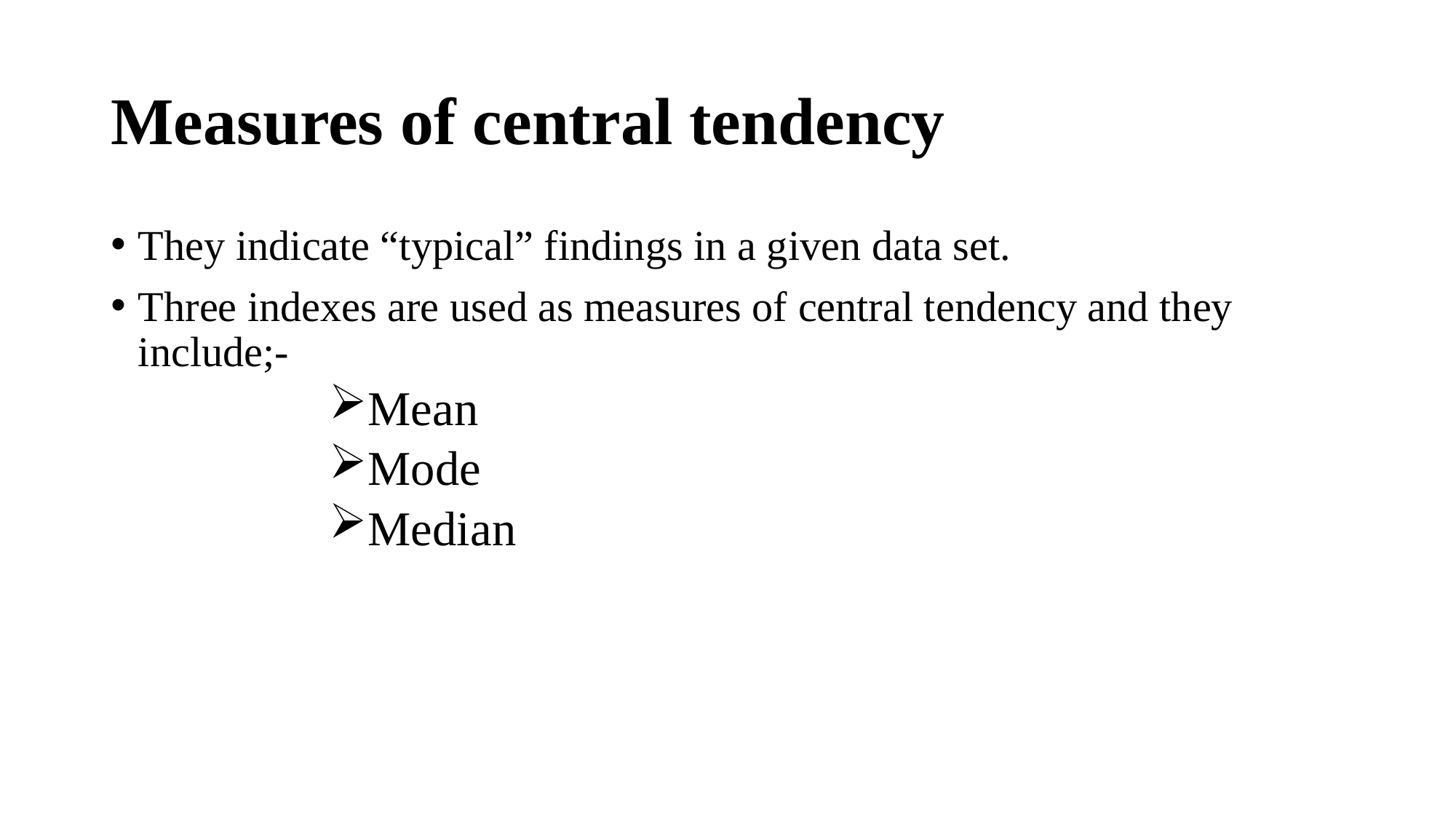

# Measures of central tendency
They indicate “typical” findings in a given data set.
Three indexes are used as measures of central tendency and they include;-
Mean
Mode
Median